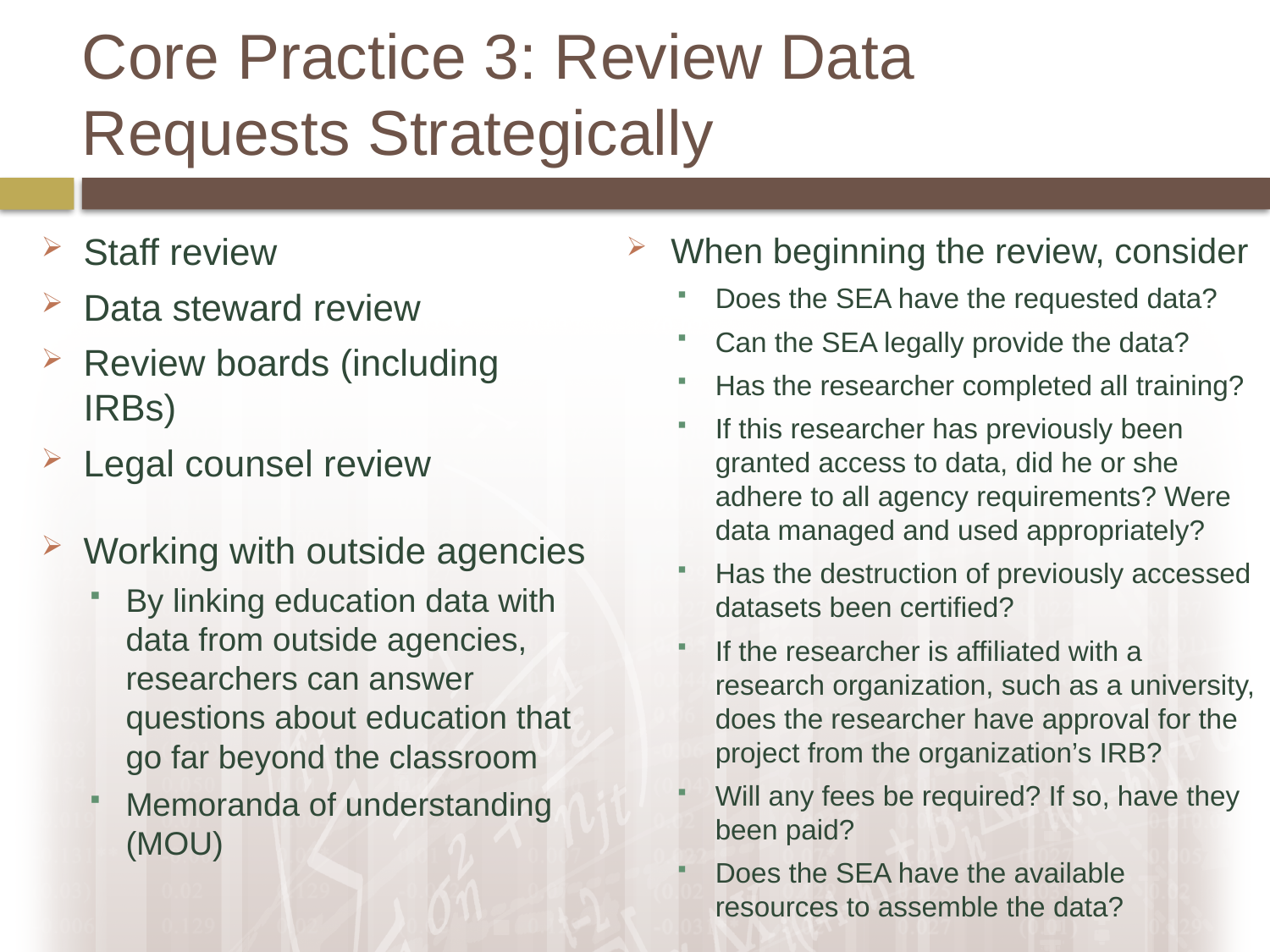

Core Practice 3: Review Data
Requests Strategically
Staff review
Data steward review
Review boards (including IRBs)
Legal counsel review

Working with outside agencies
By linking education data with data from outside agencies, researchers can answer questions about education that go far beyond the classroom
Memoranda of understanding (MOU)

When beginning the review, consider
Does the SEA have the requested data?
Can the SEA legally provide the data?
Has the researcher completed all training?
If this researcher has previously been granted access to data, did he or she adhere to all agency requirements? Were data managed and used appropriately?
Has the destruction of previously accessed datasets been certified?
If the researcher is affiliated with a research organization, such as a university, does the researcher have approval for the project from the organization’s IRB?
Will any fees be required? If so, have they been paid?
Does the SEA have the available resources to assemble the data?